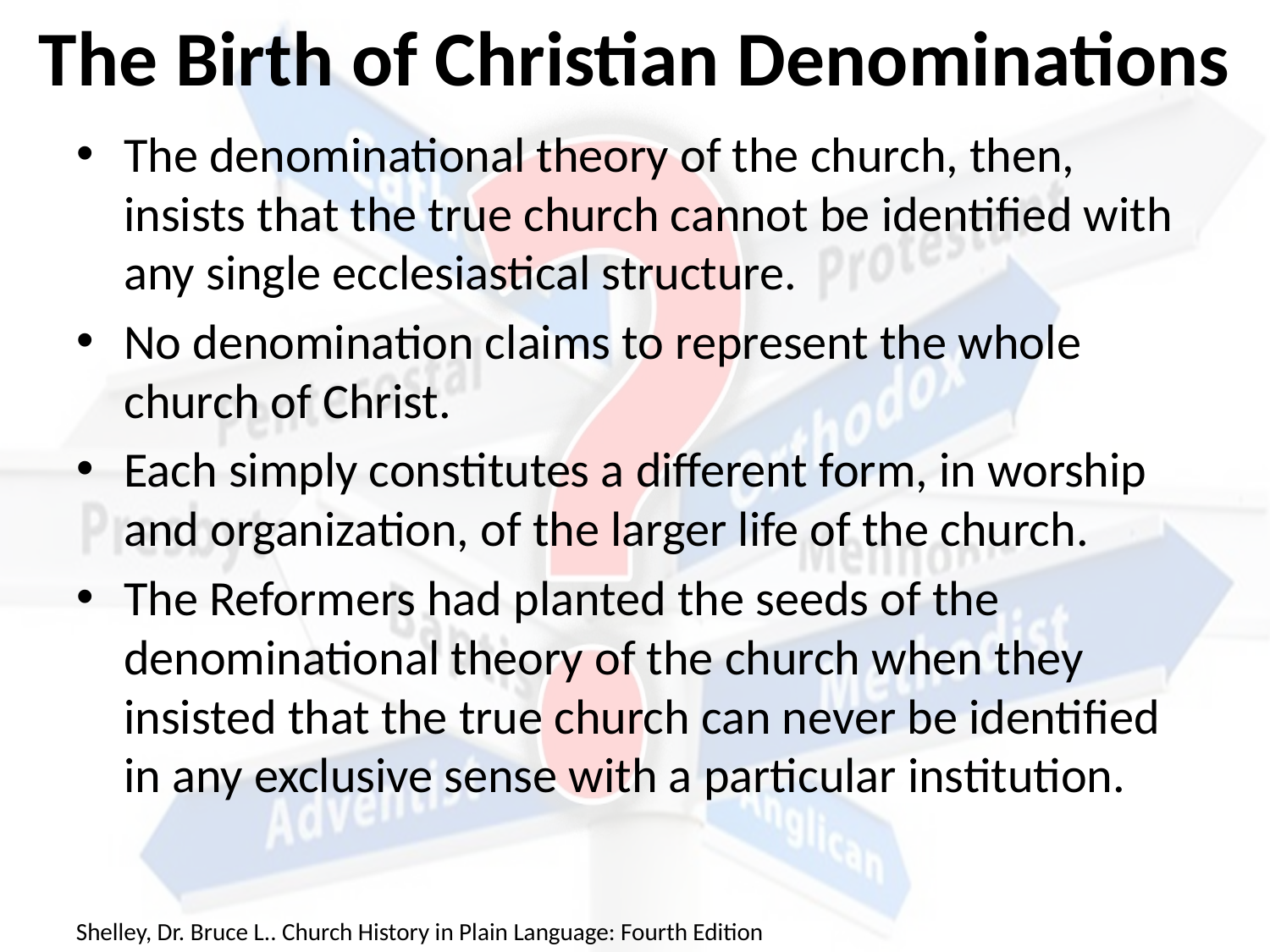

# The Birth of Christian Denominations
The denominational theory of the church, then, insists that the true church cannot be identified with any single ecclesiastical structure.
No denomination claims to represent the whole church of Christ.
Each simply constitutes a different form, in worship and organization, of the larger life of the church.
The Reformers had planted the seeds of the denominational theory of the church when they insisted that the true church can never be identified in any exclusive sense with a particular institution.
Shelley, Dr. Bruce L.. Church History in Plain Language: Fourth Edition